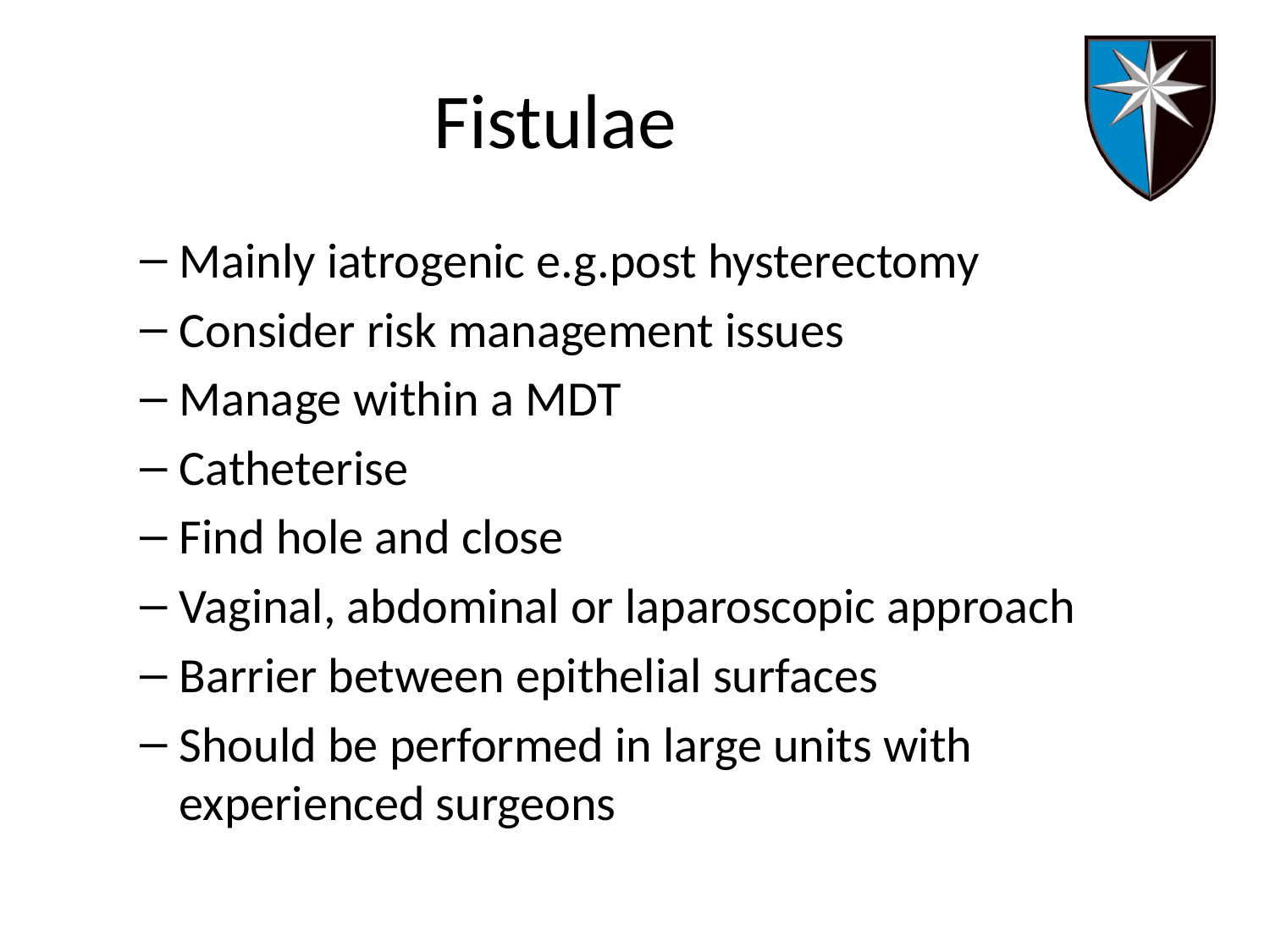

# Fistulae
Mainly iatrogenic e.g.post hysterectomy
Consider risk management issues
Manage within a MDT
Catheterise
Find hole and close
Vaginal, abdominal or laparoscopic approach
Barrier between epithelial surfaces
Should be performed in large units with experienced surgeons